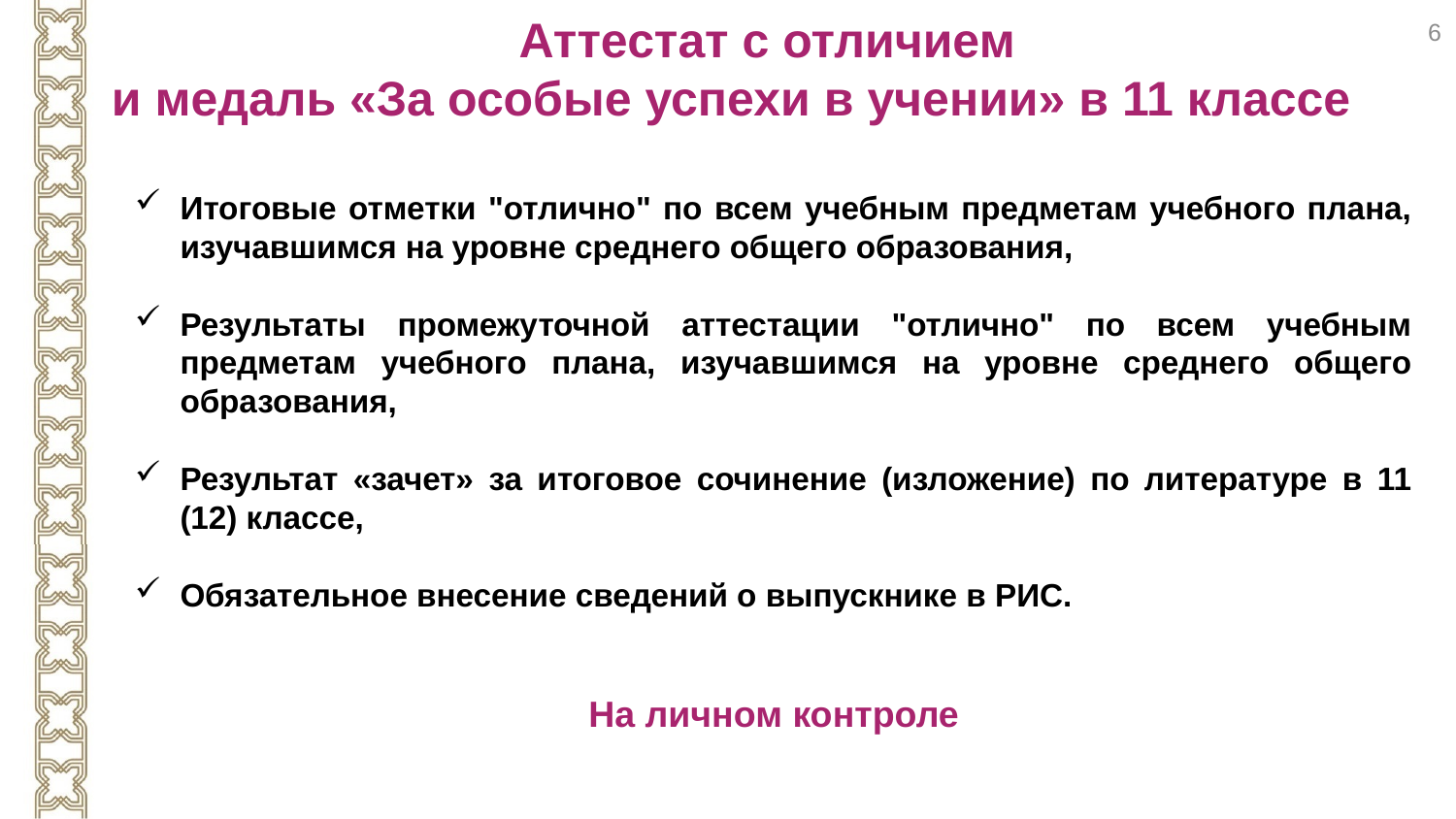

Аттестат с отличием
и медаль «За особые успехи в учении» в 11 классе
6
Итоговые отметки "отлично" по всем учебным предметам учебного плана, изучавшимся на уровне среднего общего образования,

Результаты промежуточной аттестации "отлично" по всем учебным предметам учебного плана, изучавшимся на уровне среднего общего образования,

Результат «зачет» за итоговое сочинение (изложение) по литературе в 11 (12) классе,

Обязательное внесение сведений о выпускнике в РИС.

На личном контроле